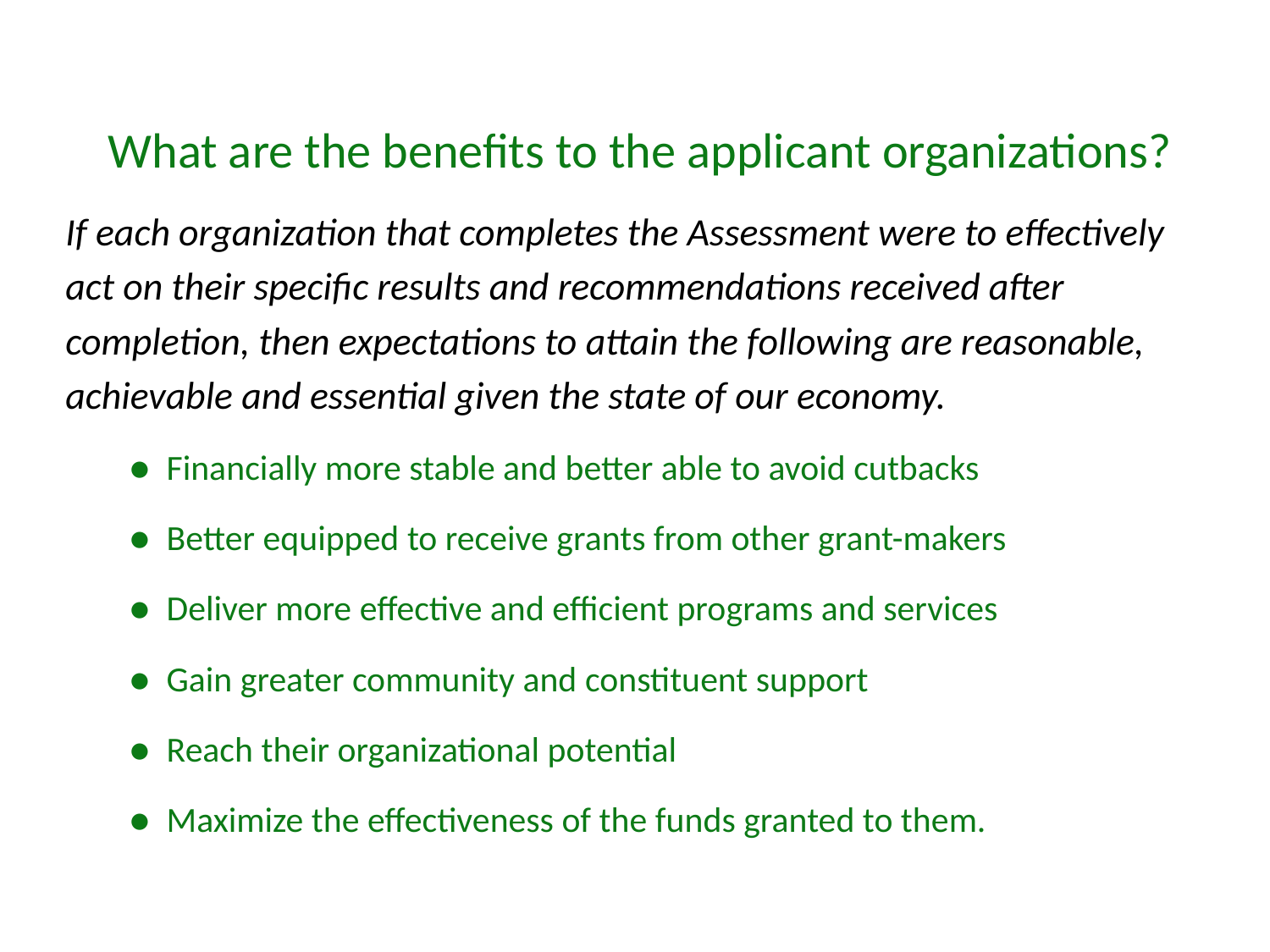

# What are the benefits to the applicant organizations?
If each organization that completes the Assessment were to effectively
act on their specific results and recommendations received after
completion, then expectations to attain the following are reasonable,
achievable and essential given the state of our economy.
●  Financially more stable and better able to avoid cutbacks
●  Better equipped to receive grants from other grant-makers
●  Deliver more effective and efficient programs and services
●  Gain greater community and constituent support
●  Reach their organizational potential
●  Maximize the effectiveness of the funds granted to them.